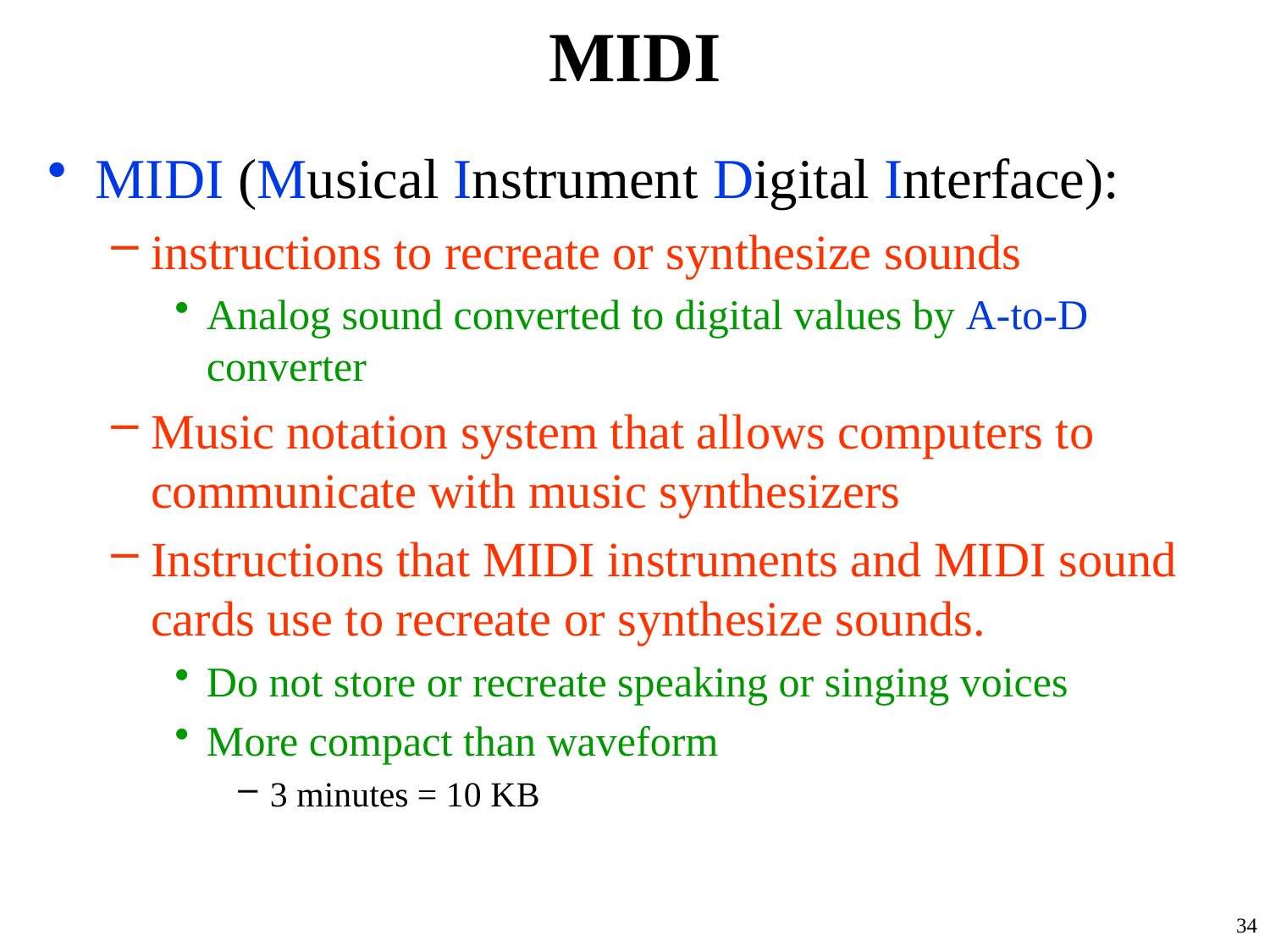

# MIDI
MIDI (Musical Instrument Digital Interface):
instructions to recreate or synthesize sounds
Analog sound converted to digital values by A-to-D converter
Music notation system that allows computers to communicate with music synthesizers
Instructions that MIDI instruments and MIDI sound cards use to recreate or synthesize sounds.
Do not store or recreate speaking or singing voices
More compact than waveform
3 minutes = 10 KB

34